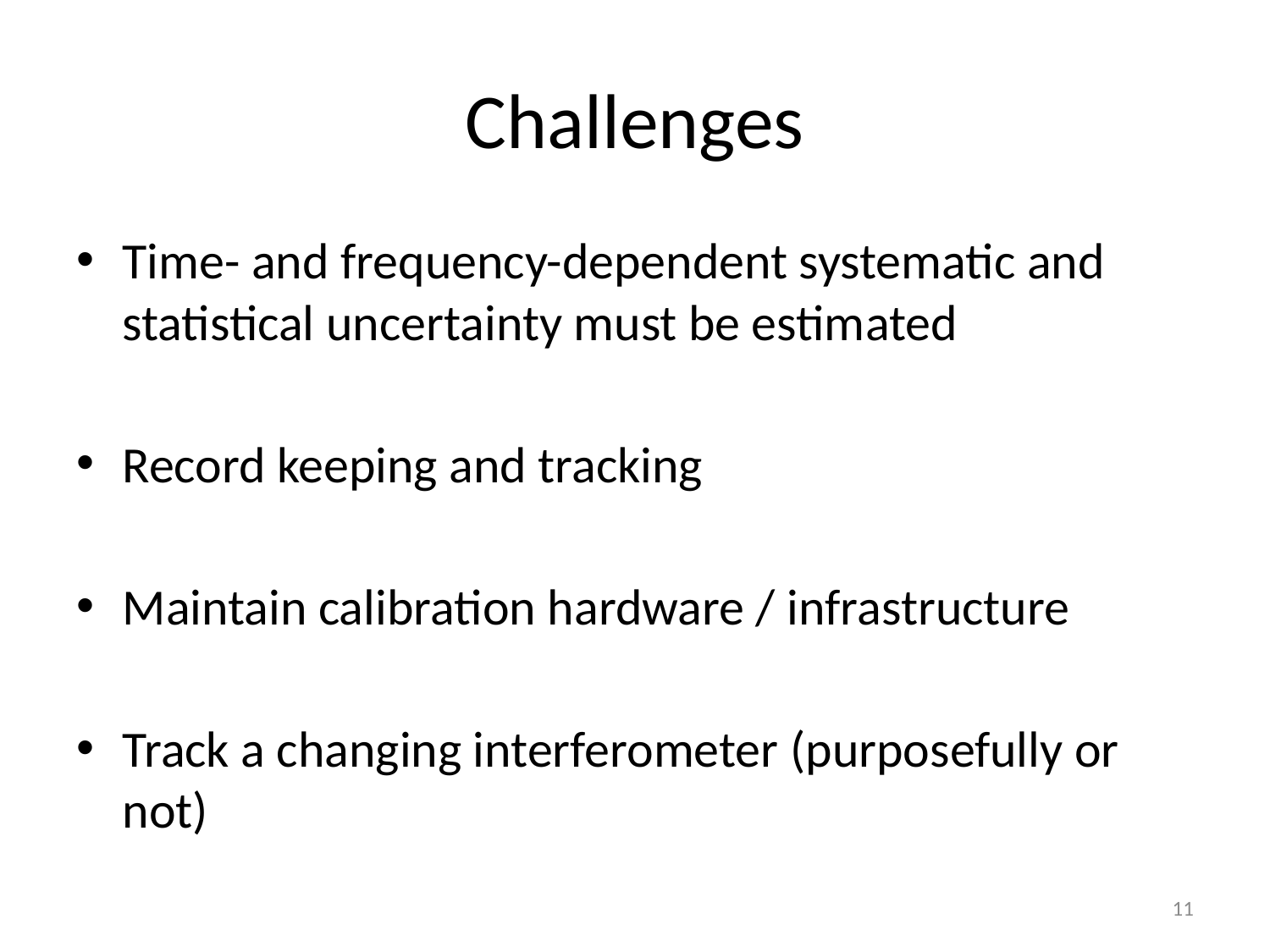

# Challenges
Time- and frequency-dependent systematic and statistical uncertainty must be estimated

Record keeping and tracking

Maintain calibration hardware / infrastructure

Track a changing interferometer (purposefully or not)
11